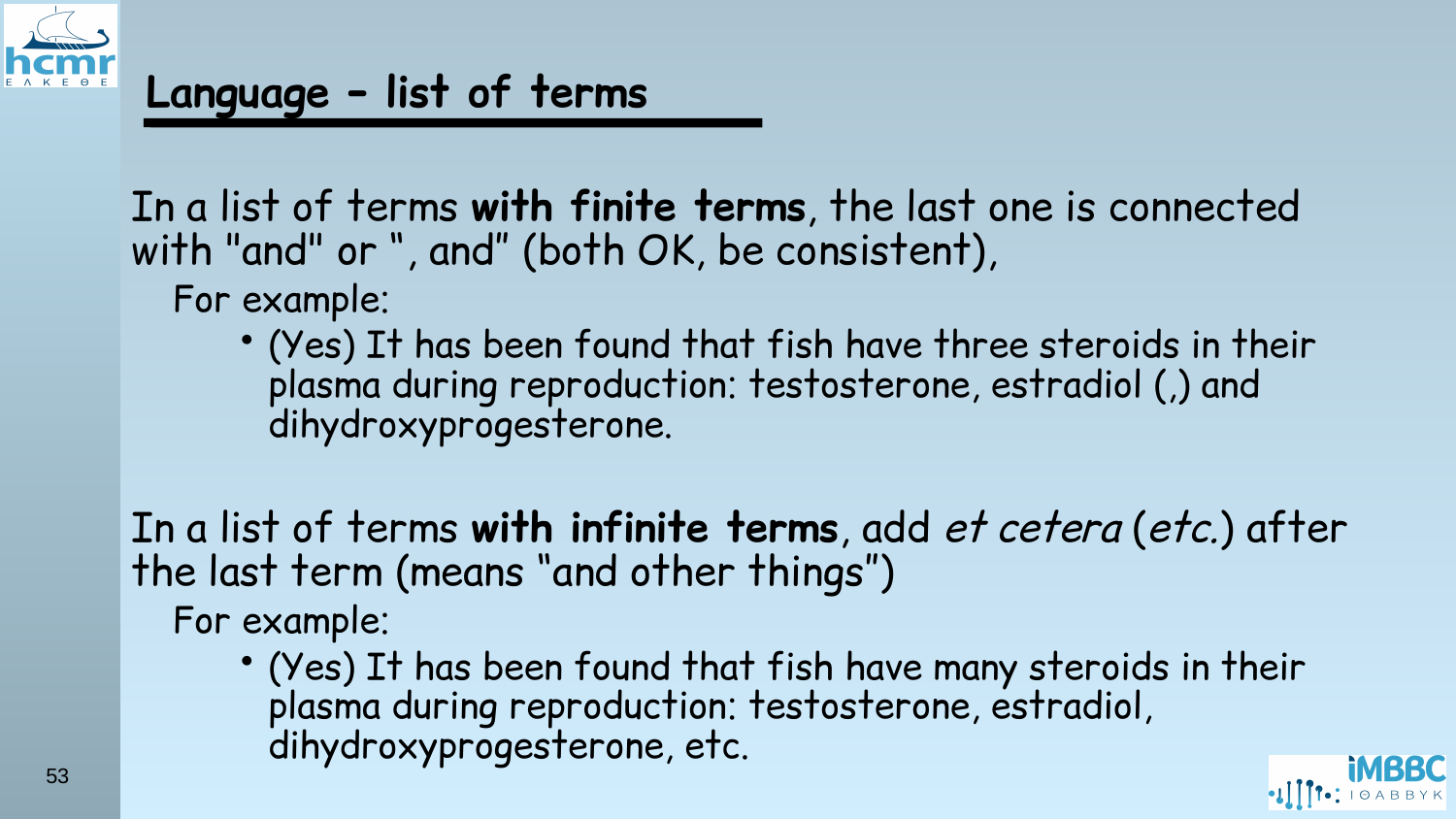

Language – list of terms
In a list of terms with finite terms, the last one is connected with "and" or “, and” (both OK, be consistent),
	For example:
(Yes) It has been found that fish have three steroids in their plasma during reproduction: testosterone, estradiol (,) and dihydroxyprogesterone.

In a list of terms with infinite terms, add et cetera (etc.) after the last term (means “and other things”)
	For example:
(Yes) It has been found that fish have many steroids in their plasma during reproduction: testosterone, estradiol, dihydroxyprogesterone, etc.
53